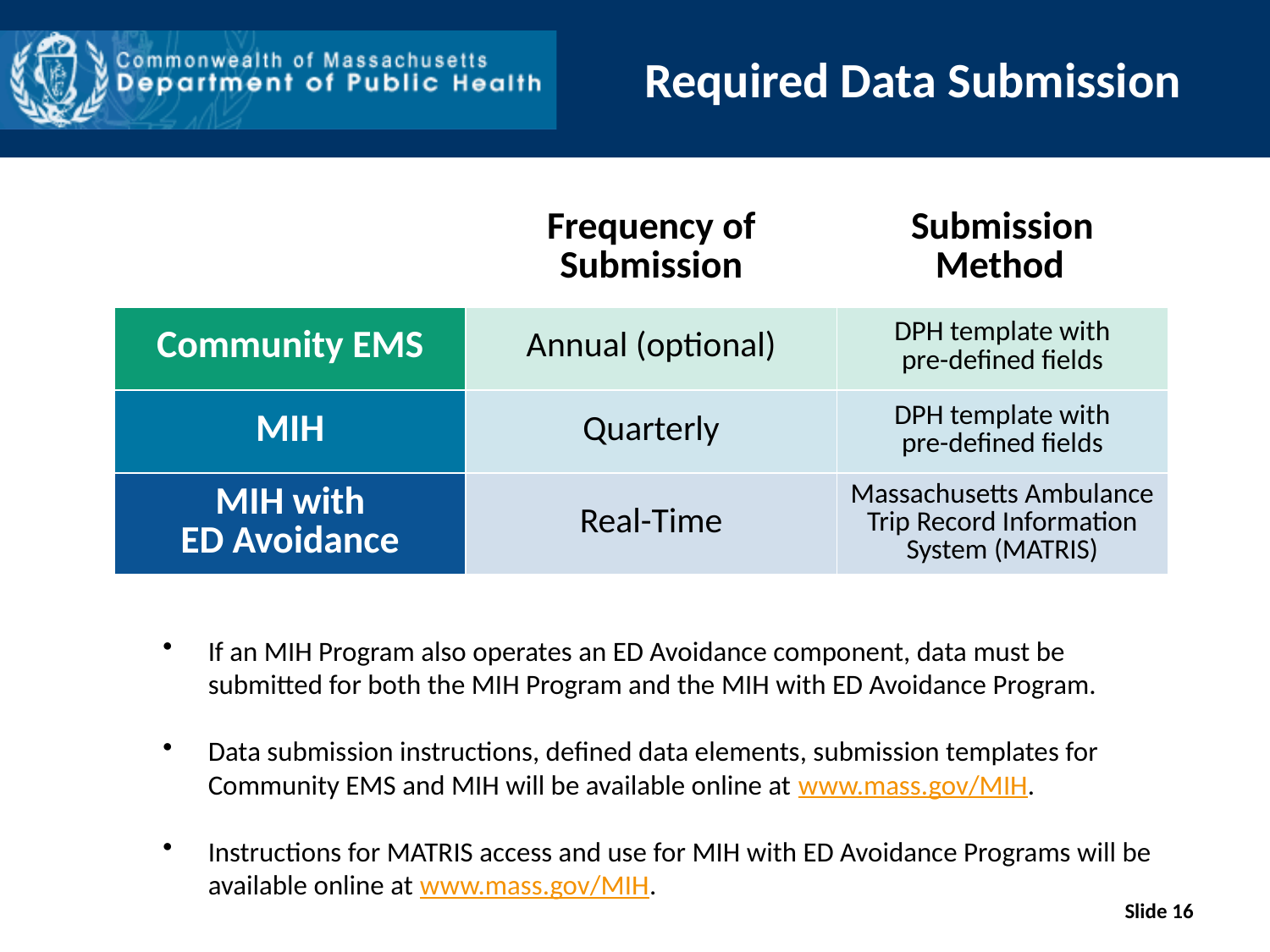

# Required Data Submission
|  | Frequency of Submission | Submission Method |
| --- | --- | --- |
| Community EMS | Annual (optional) | DPH template with pre-defined fields |
| MIH | Quarterly | DPH template with pre-defined fields |
| MIH with ED Avoidance | Real-Time | Massachusetts Ambulance Trip Record Information System (MATRIS) |
If an MIH Program also operates an ED Avoidance component, data must be submitted for both the MIH Program and the MIH with ED Avoidance Program.
Data submission instructions, defined data elements, submission templates for Community EMS and MIH will be available online at www.mass.gov/MIH.
Instructions for MATRIS access and use for MIH with ED Avoidance Programs will be available online at www.mass.gov/MIH.

Slide 16